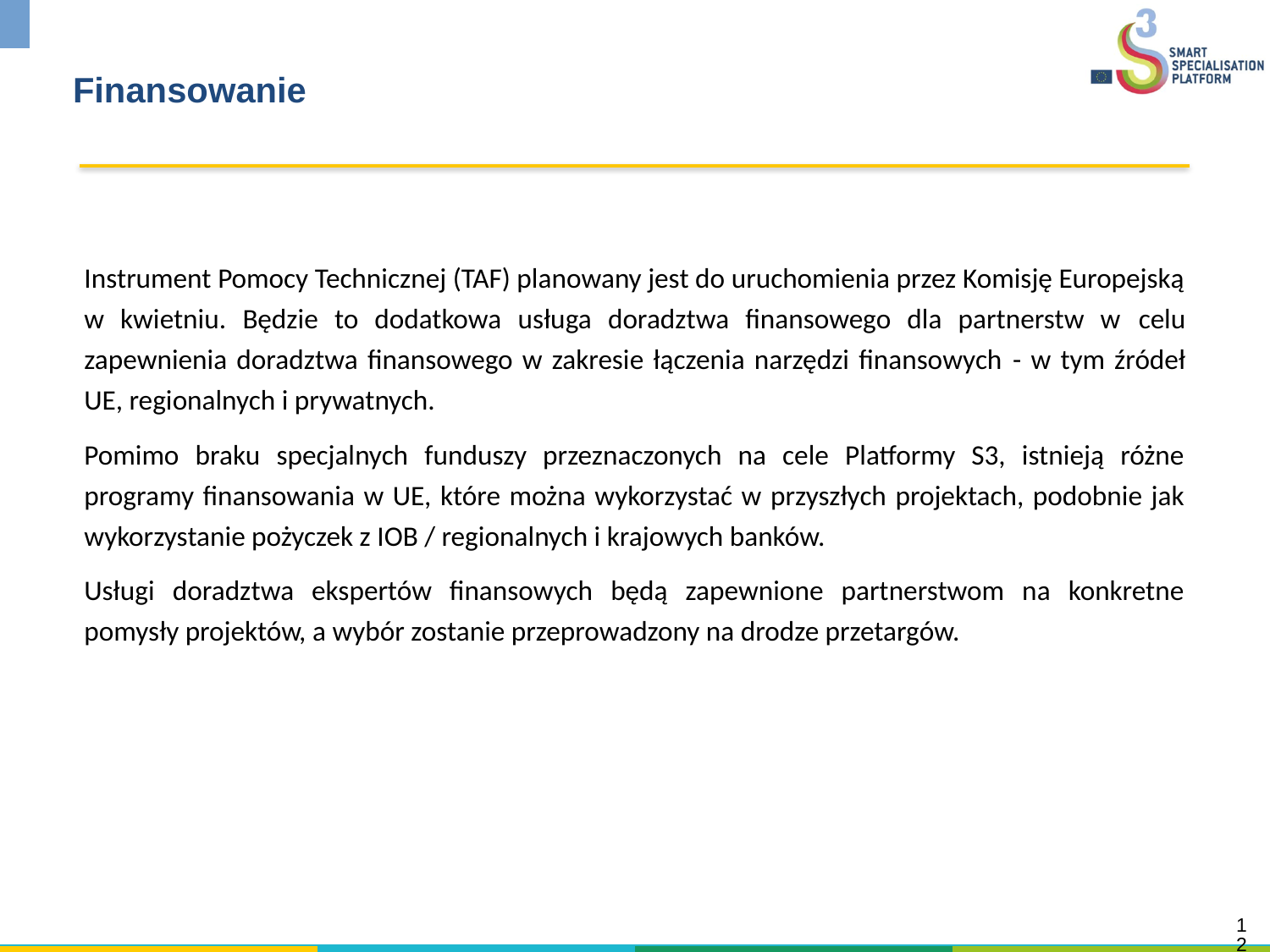

Finansowanie

Instrument Pomocy Technicznej (TAF) planowany jest do uruchomienia przez Komisję Europejską w kwietniu. Będzie to dodatkowa usługa doradztwa finansowego dla partnerstw w celu zapewnienia doradztwa finansowego w zakresie łączenia narzędzi finansowych - w tym źródeł UE, regionalnych i prywatnych.
Pomimo braku specjalnych funduszy przeznaczonych na cele Platformy S3, istnieją różne programy finansowania w UE, które można wykorzystać w przyszłych projektach, podobnie jak wykorzystanie pożyczek z IOB / regionalnych i krajowych banków.
Usługi doradztwa ekspertów finansowych będą zapewnione partnerstwom na konkretne pomysły projektów, a wybór zostanie przeprowadzony na drodze przetargów.
12